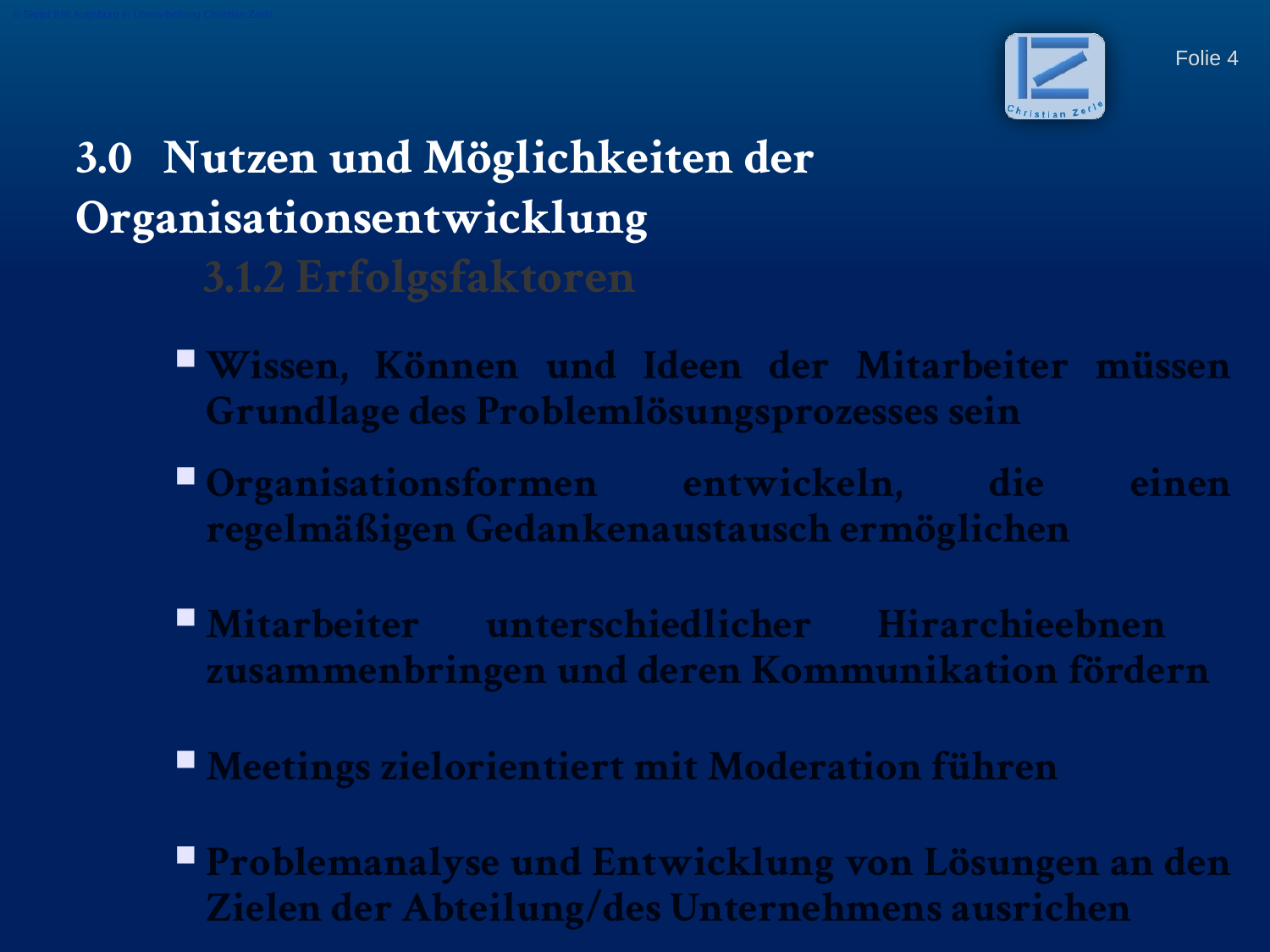

© Skript IHK Augsburg in Überarbeitung Christian Zerle
3.0   Nutzen und Möglichkeiten der 	    		    	  Organisationsentwicklung
	3.1.2 Erfolgsfaktoren

Wissen, Können und Ideen der Mitarbeiter müssen Grundlage des Problemlösungsprozesses sein

Organisationsformen entwickeln, die einen regelmäßigen Gedankenaustausch ermöglichen

Mitarbeiter unterschiedlicher Hirarchieebnen  zusammenbringen und deren Kommunikation fördern

Meetings zielorientiert mit Moderation führen

Problemanalyse und Entwicklung von Lösungen an den Zielen der Abteilung/des Unternehmens ausrichen